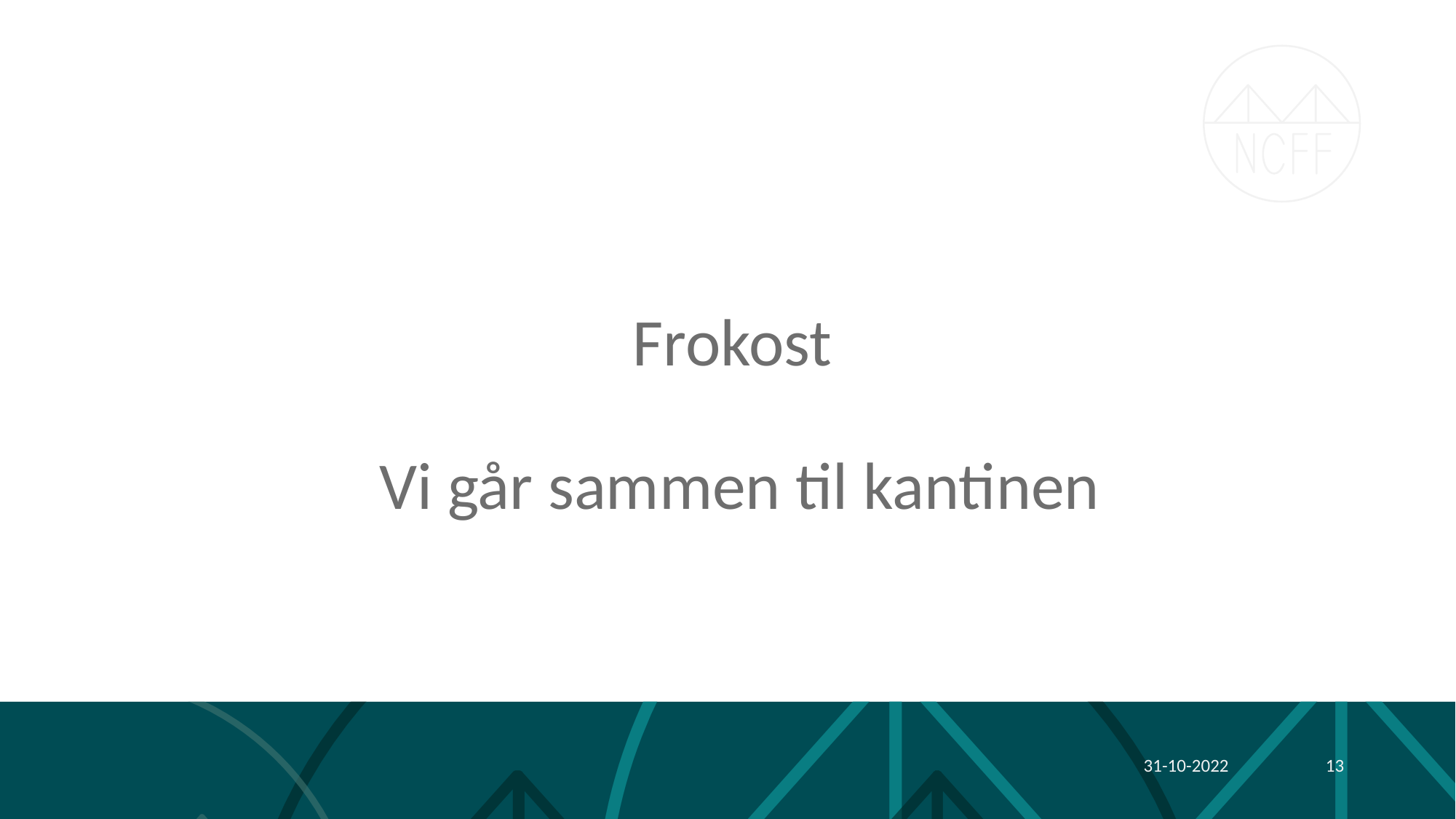

# Frokost Vi går sammen til kantinen
31-10-2022
13